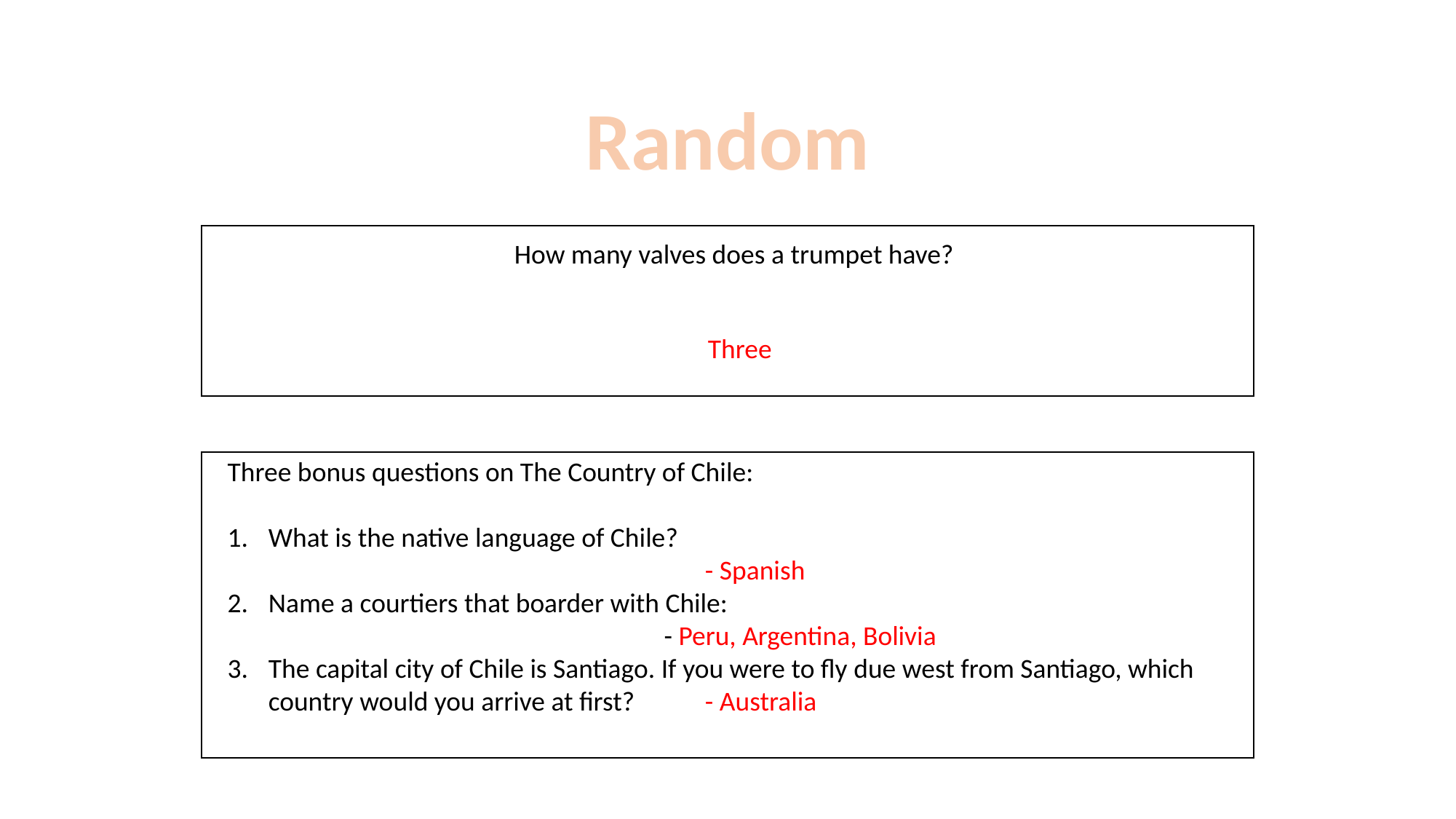

Random

How many valves does a trumpet have?
Three
Three bonus questions on The Country of Chile:

What is the native language of Chile?									- Spanish
Name a courtiers that boarder with Chile:
				- Peru, Argentina, Bolivia
The capital city of Chile is Santiago. If you were to fly due west from Santiago, which country would you arrive at first?	- Australia